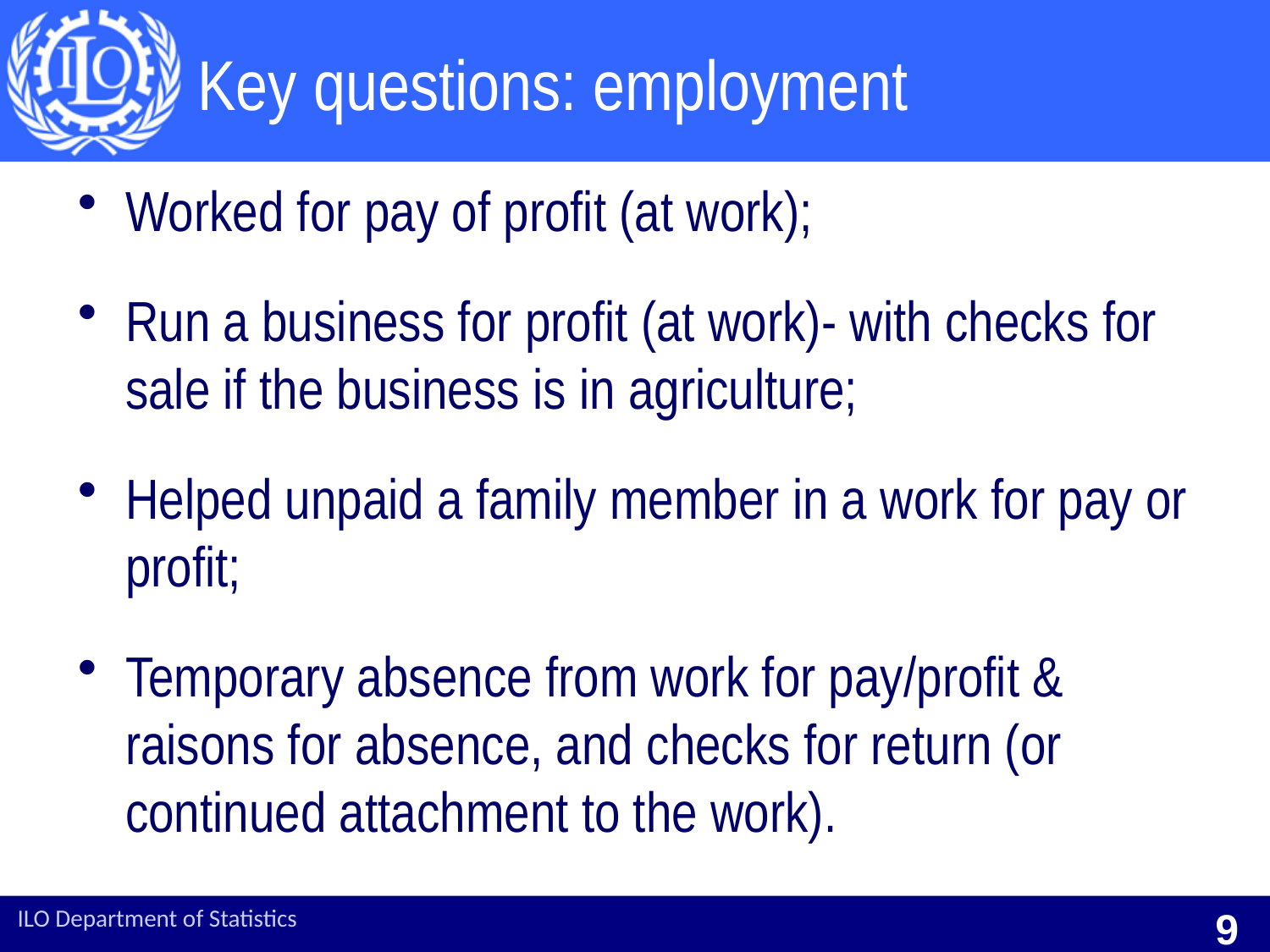

# Key questions: employment
Worked for pay of profit (at work);
Run a business for profit (at work)- with checks for sale if the business is in agriculture;
Helped unpaid a family member in a work for pay or profit;
Temporary absence from work for pay/profit & raisons for absence, and checks for return (or continued attachment to the work).

ILO Department of Statistics
9